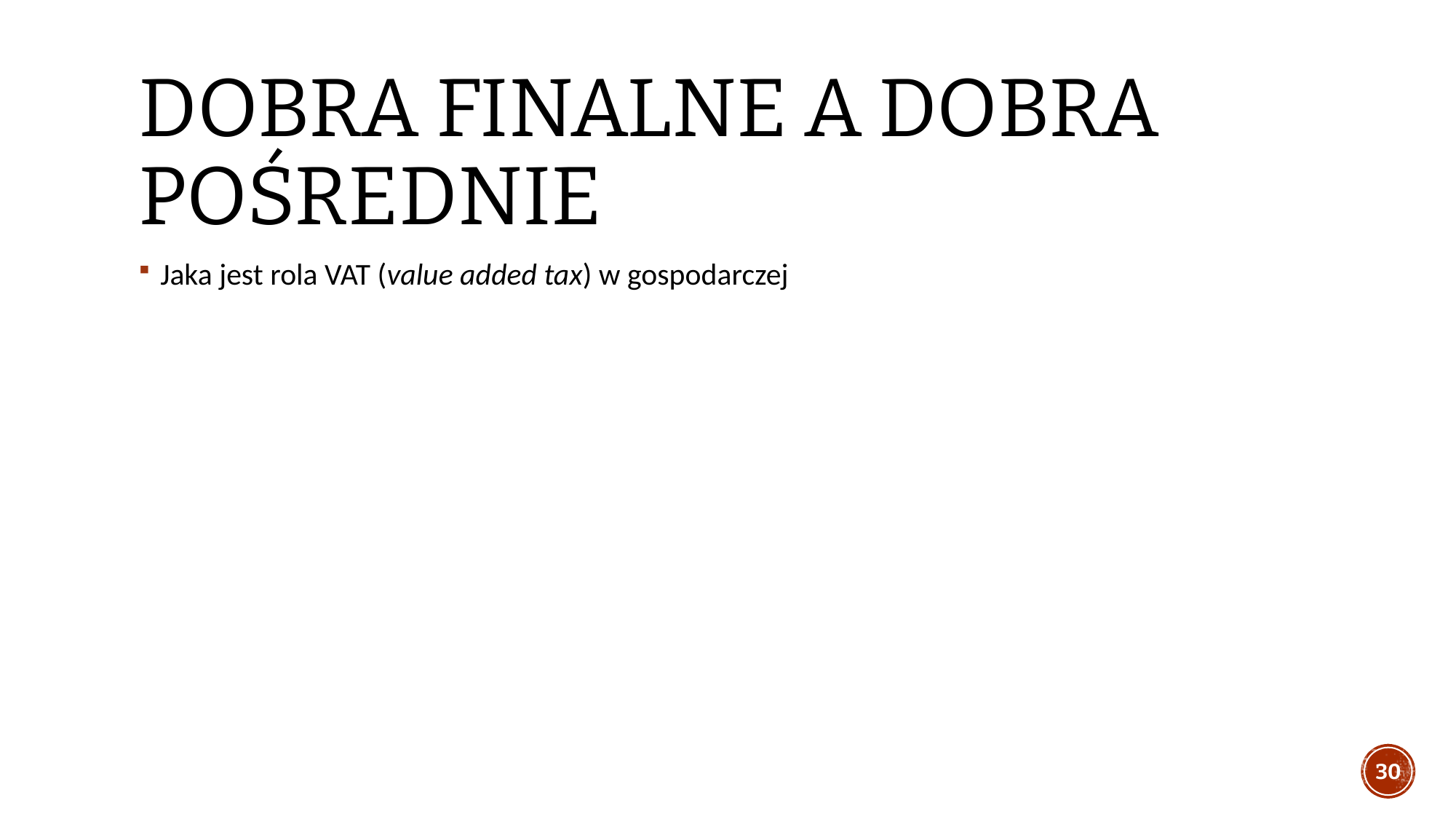

# Dobra finalne a dobra pośrednie
Jaka jest rola VAT (value added tax) w gospodarczej
30